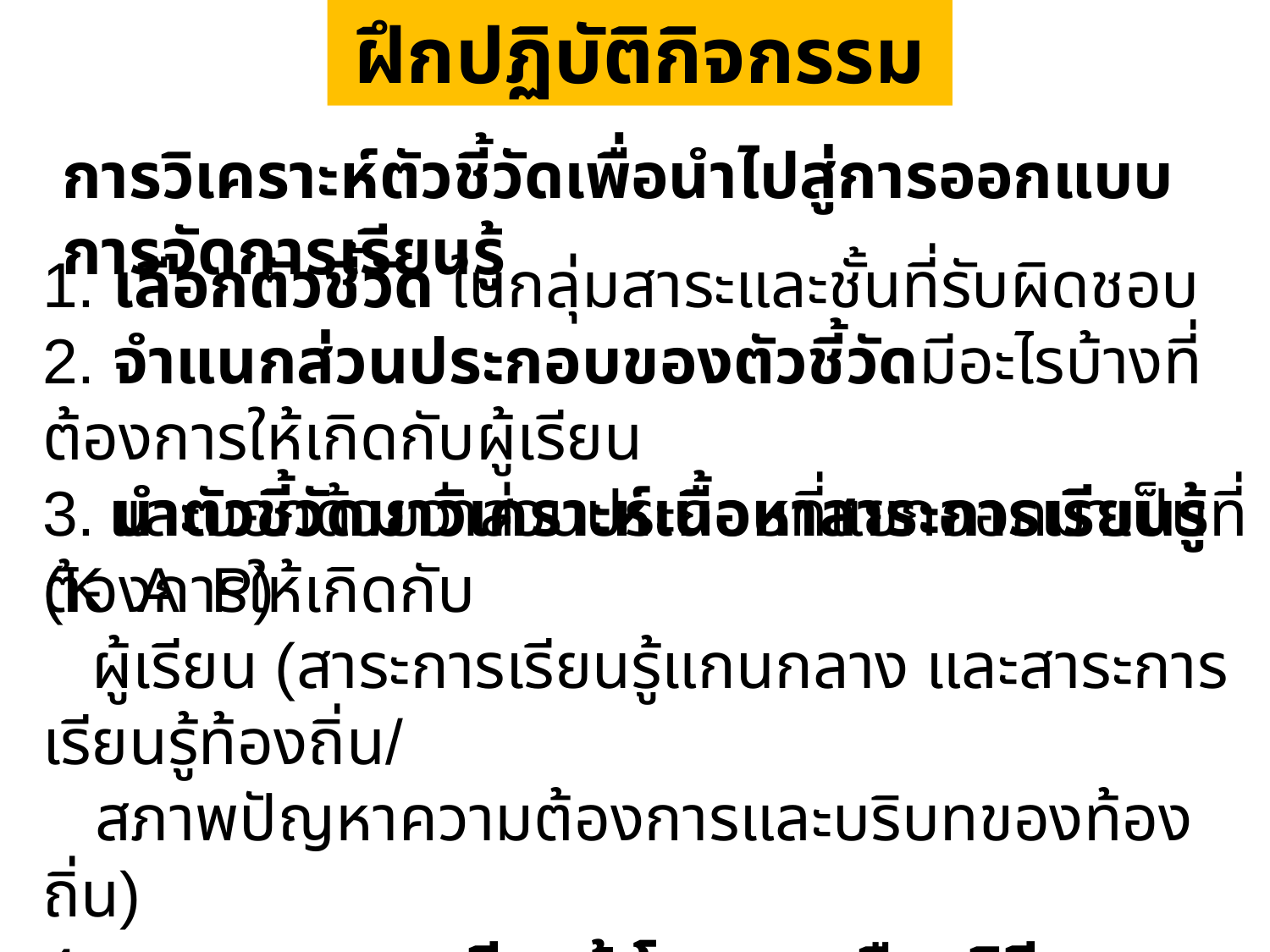

ฝึกปฏิบัติกิจกรรม
การวิเคราะห์ตัวชี้วัดเพื่อนำไปสู่การออกแบบการจัดการเรียนรู้
1. เลือกตัวชี้วัด ในกลุ่มสาระและชั้นที่รับผิดชอบ
2. จำแนกส่วนประกอบของตัวชี้วัดมีอะไรบ้างที่ต้องการให้เกิดกับผู้เรียน
    และบอกด้วยว่าส่วนประกอบที่แยกออกมาเป็น (K  A  P)
3. นำตัวชี้วัดมาวิเคราะห์เนื้อหาสาระการเรียนรู้ที่ต้องการให้เกิดกับ
   ผู้เรียน (สาระการเรียนรู้แกนกลาง และสาระการเรียนรู้ท้องถิ่น/
   สภาพปัญหาความต้องการและบริบทของท้องถิ่น)
4. ออกแบบการเรียนรู้ โดยการเลือกวิธีการสอนไปใช้จัดการเรียนรู้ที่
    สามารถทำให้ผู้เรียนเกิด ความรู้  หรือทักษะ หรือเจตคติตามที่กำหนด
    ไว้ตามตัวชี้วัด